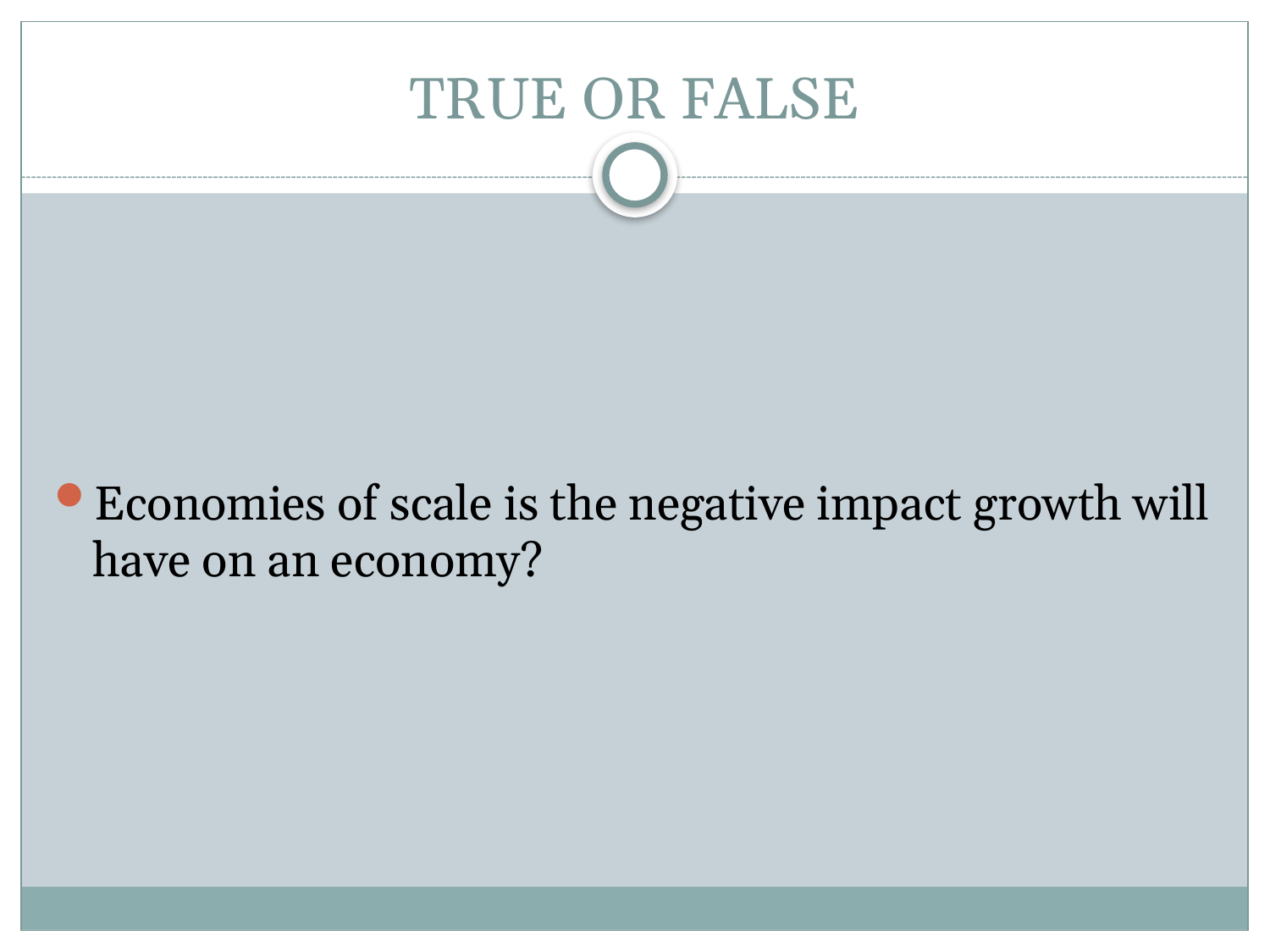

# TRUE OR FALSE
Economies of scale is the negative impact growth will have on an economy?